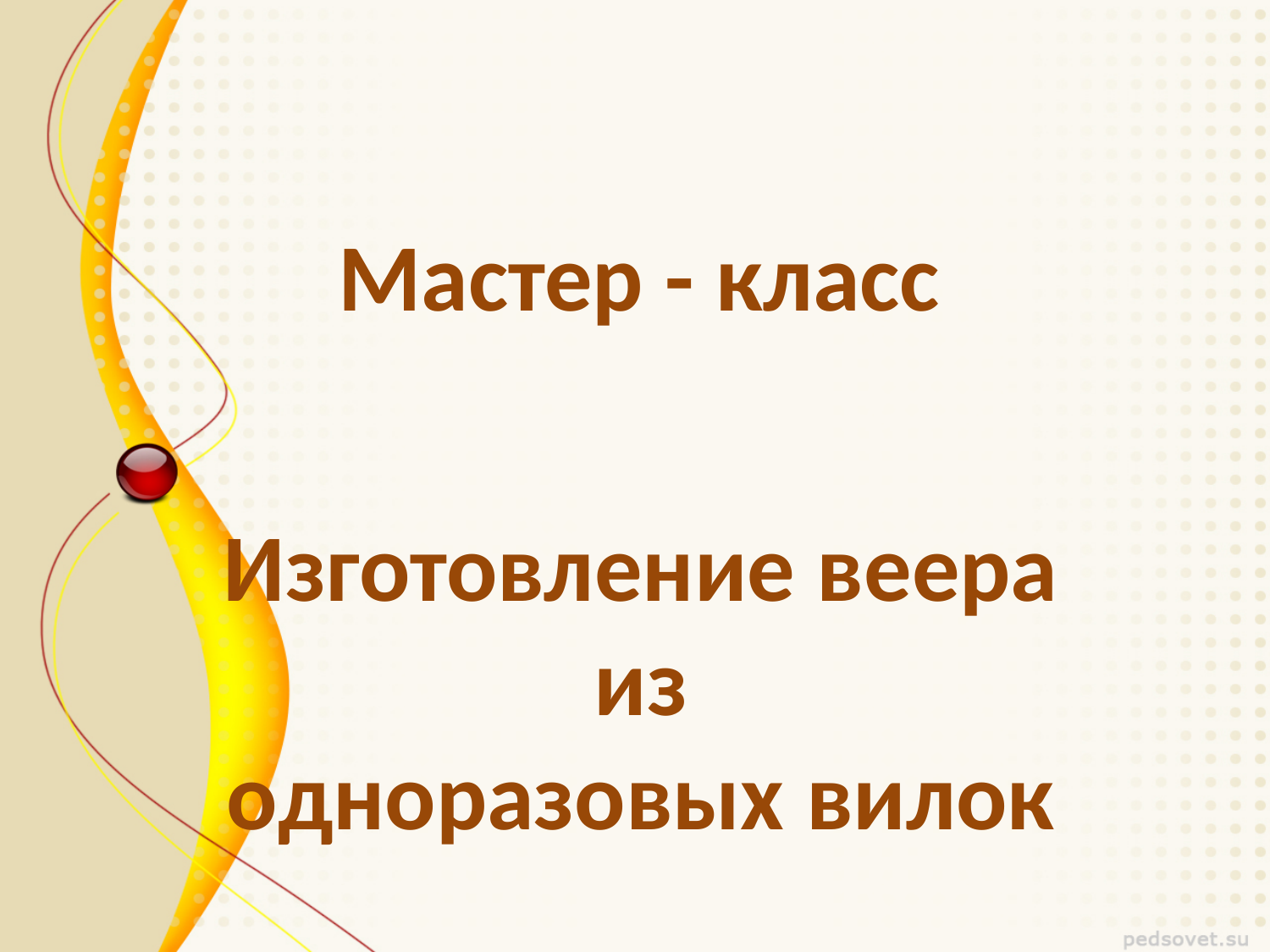

# Мастер - класс

Изготовление веера из
одноразовых вилок